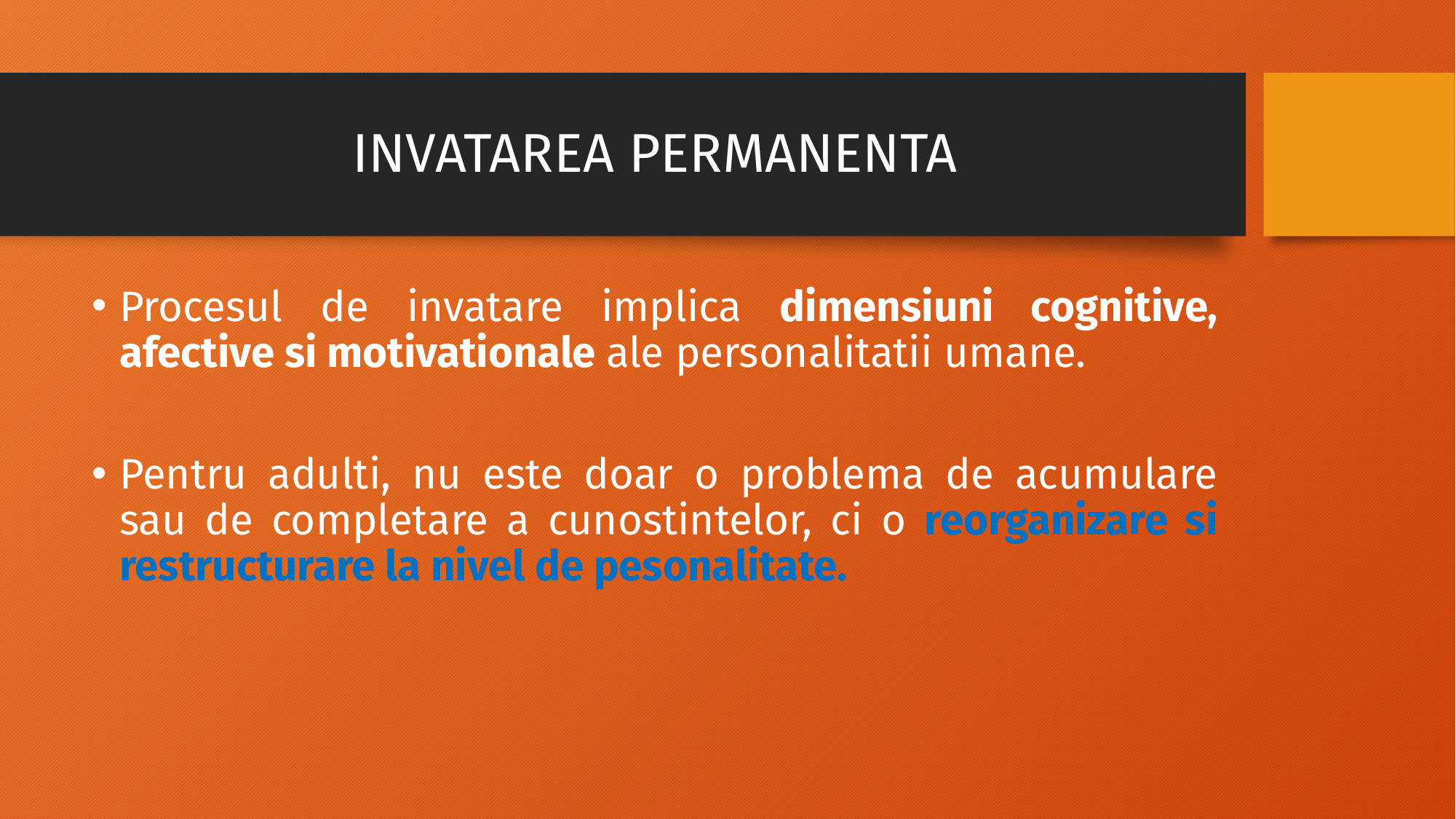

# INVATAREA PERMANENTA
Procesul de invatare implica dimensiuni cognitive, afective si motivationale ale personalitatii umane.

Pentru adulti, nu este doar o problema de acumulare sau de completare a cunostintelor, ci o reorganizare si restructurare la nivel de pesonalitate.